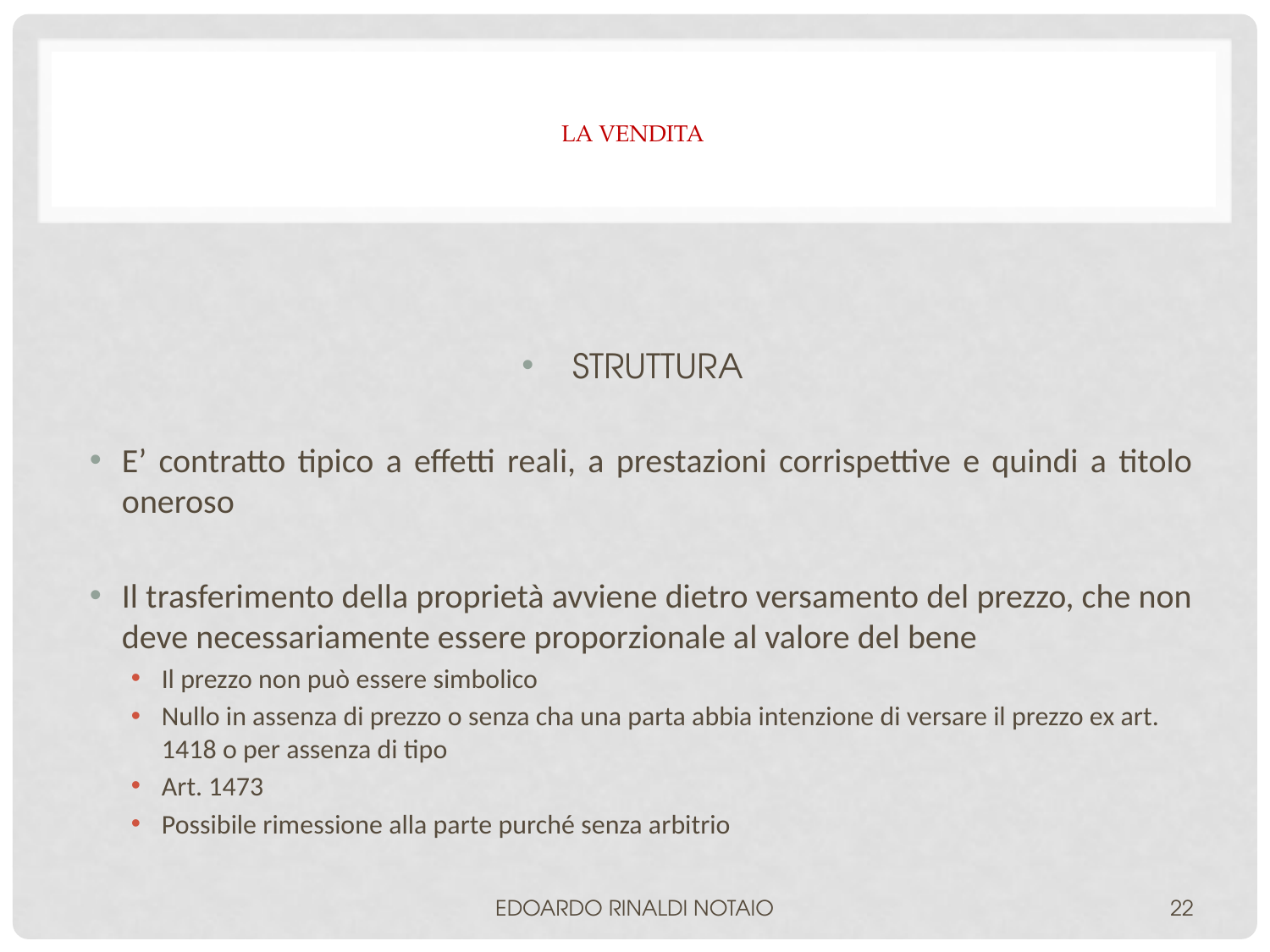

# LA VENDITA

STRUTTURA

E’ contratto tipico a effetti reali, a prestazioni corrispettive e quindi a titolo oneroso

Il trasferimento della proprietà avviene dietro versamento del prezzo, che non deve necessariamente essere proporzionale al valore del bene
Il prezzo non può essere simbolico
Nullo in assenza di prezzo o senza cha una parta abbia intenzione di versare il prezzo ex art. 1418 o per assenza di tipo
Art. 1473
Possibile rimessione alla parte purché senza arbitrio

EDOARDO RINALDI NOTAIO
22